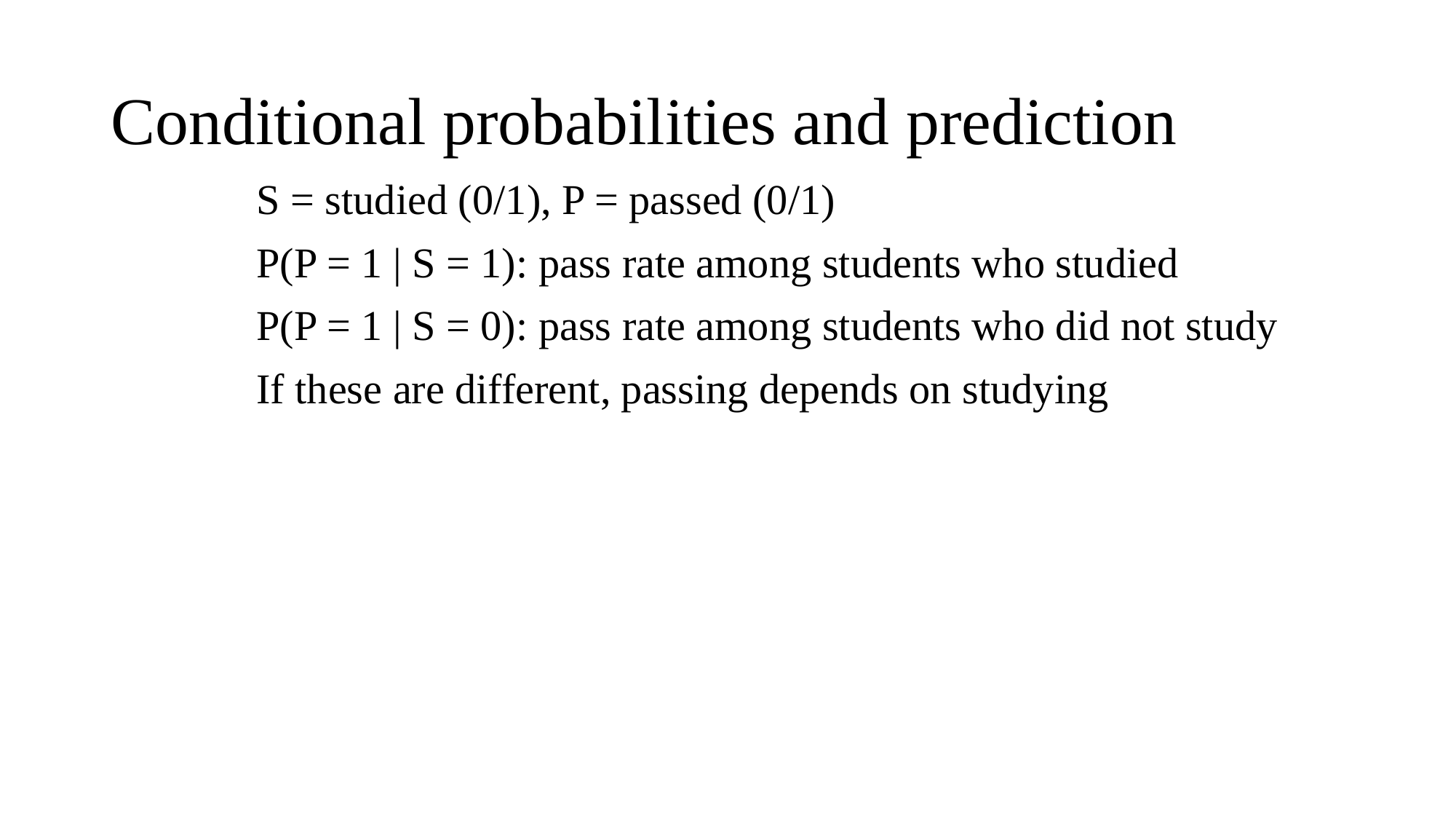

# Conditional probabilities and prediction
S = studied (0/1), P = passed (0/1)
P(P = 1 | S = 1): pass rate among students who studied
P(P = 1 | S = 0): pass rate among students who did not study
If these are different, passing depends on studying